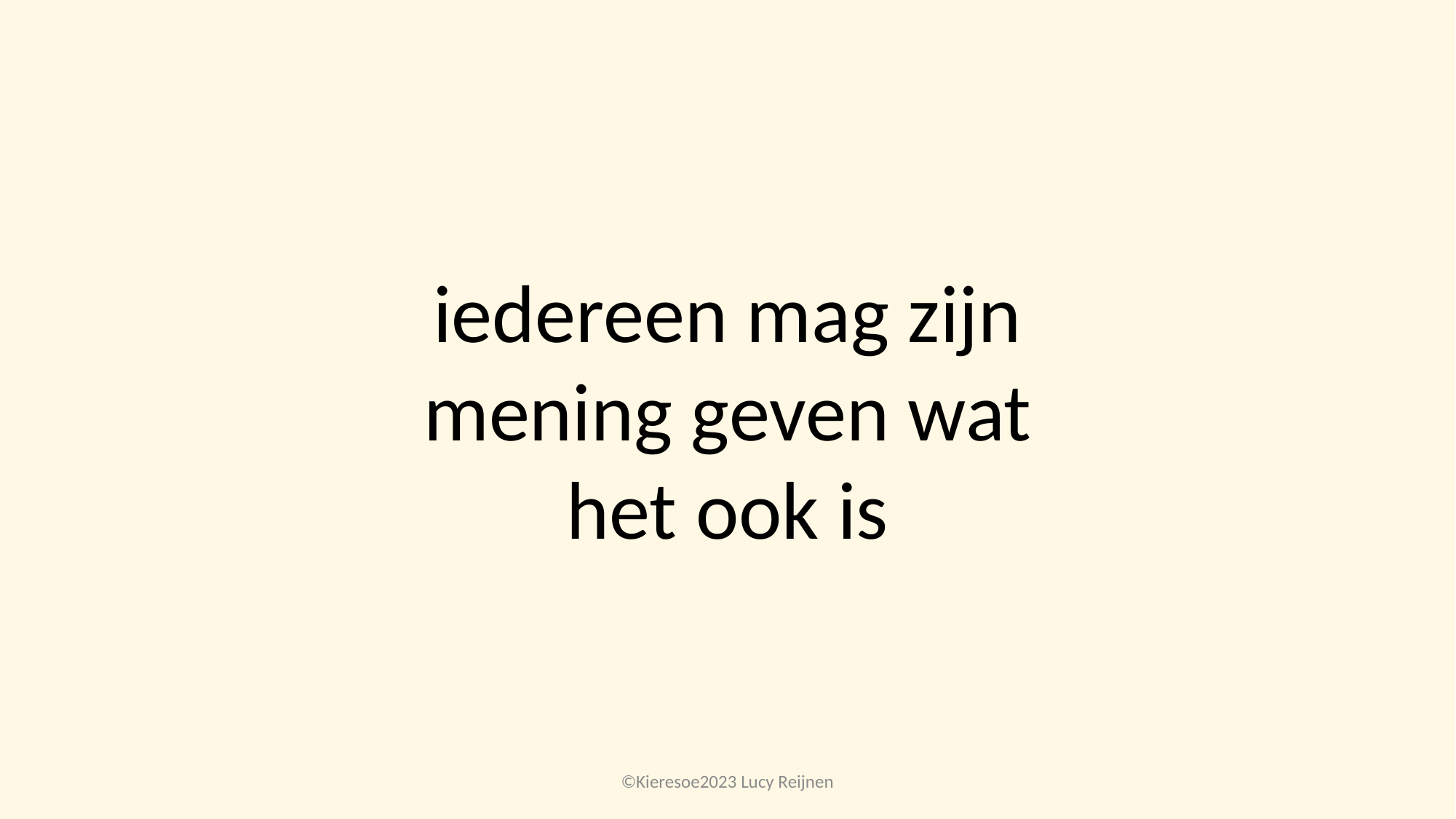

iedereen mag zijn mening geven wat het ook is
©Kieresoe2023 Lucy Reijnen